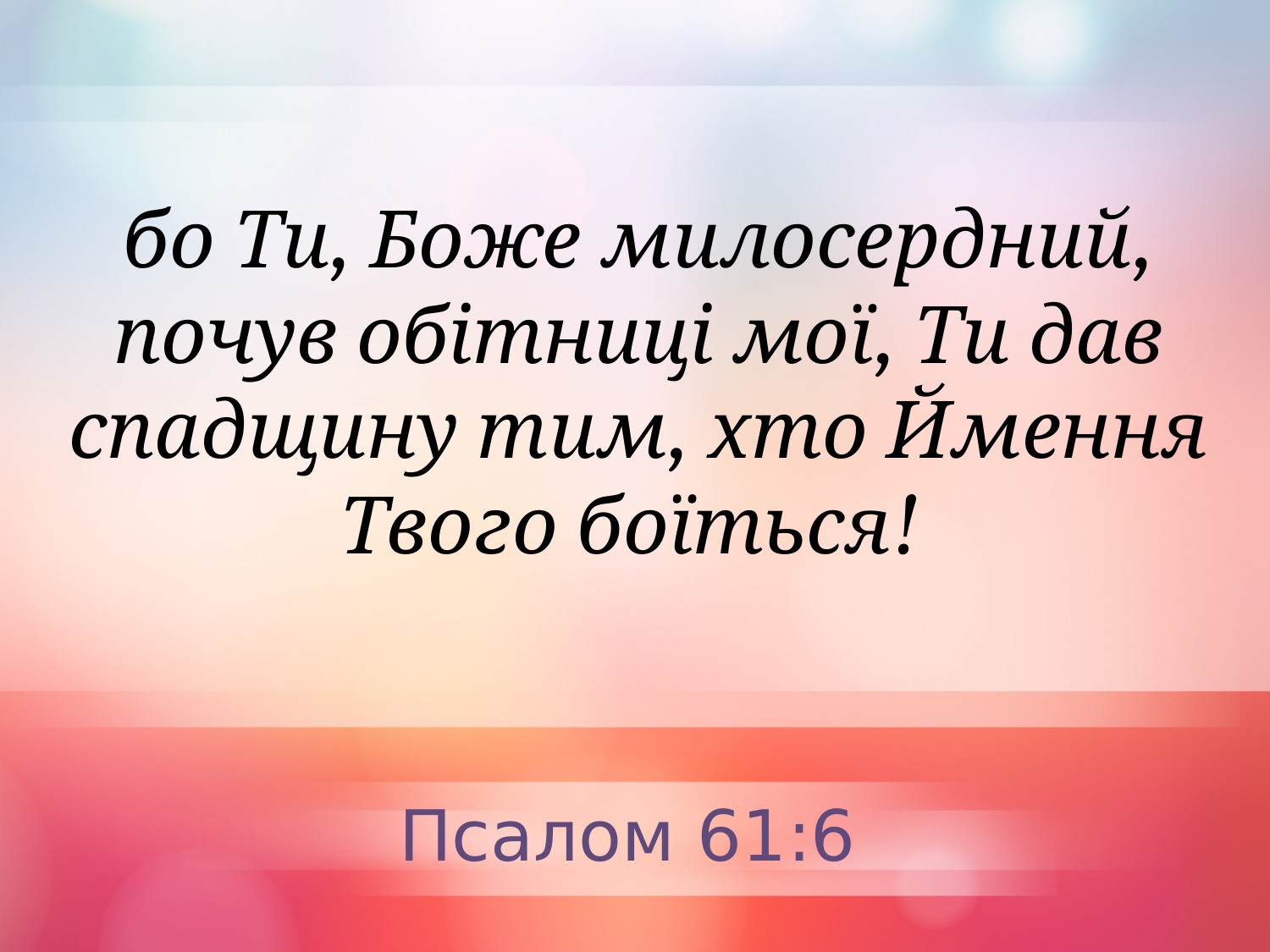

бо Ти, Боже милосердний, почув обітниці мої, Ти дав спадщину тим, хто Ймення Твого боїться!

Псалом 61:6